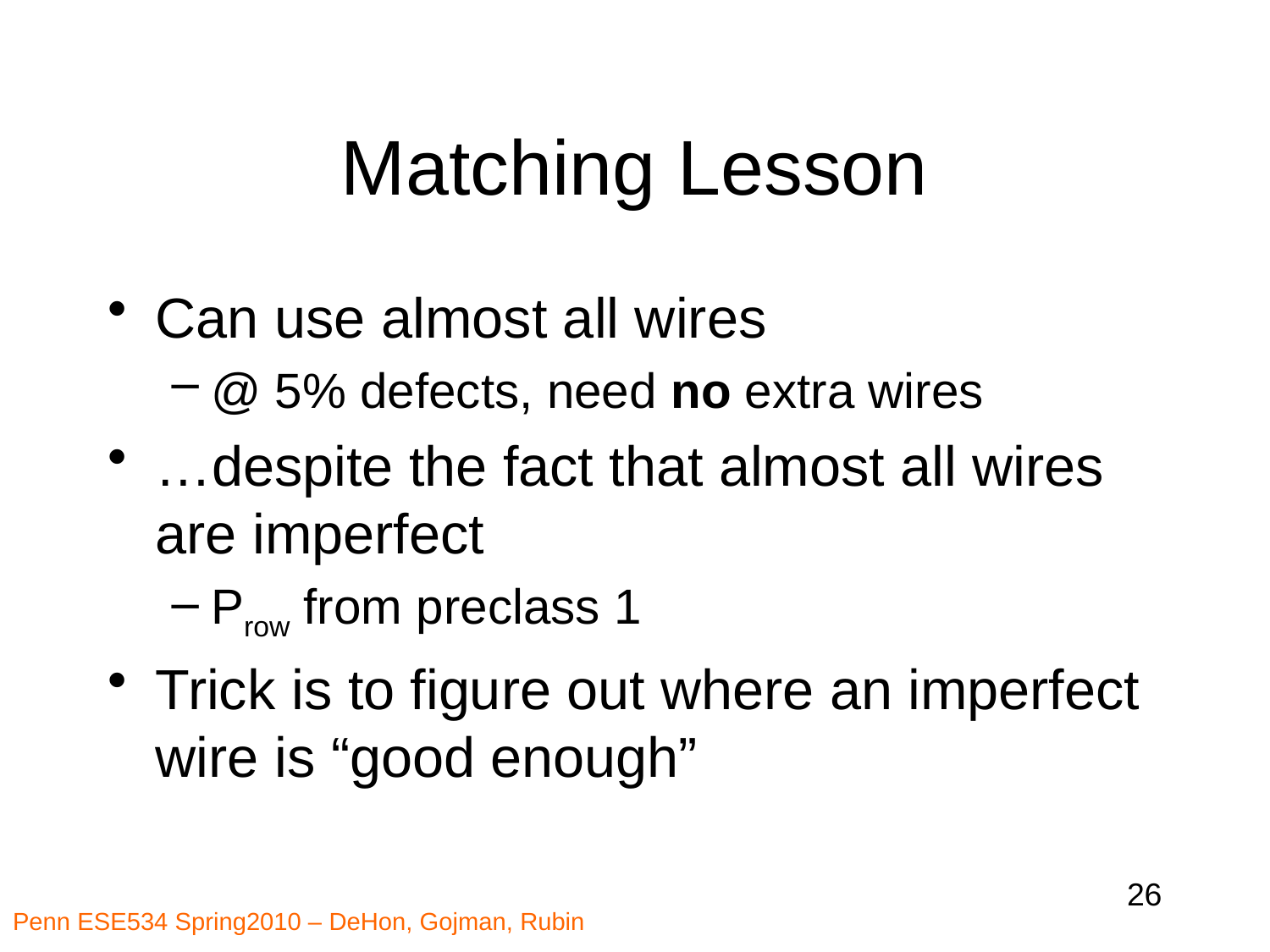

# Matching Lesson
Can use almost all wires
@ 5% defects, need no extra wires
…despite the fact that almost all wires are imperfect
Prow from preclass 1
Trick is to figure out where an imperfect wire is “good enough”
26
Penn ESE534 Spring2010 – DeHon, Gojman, Rubin